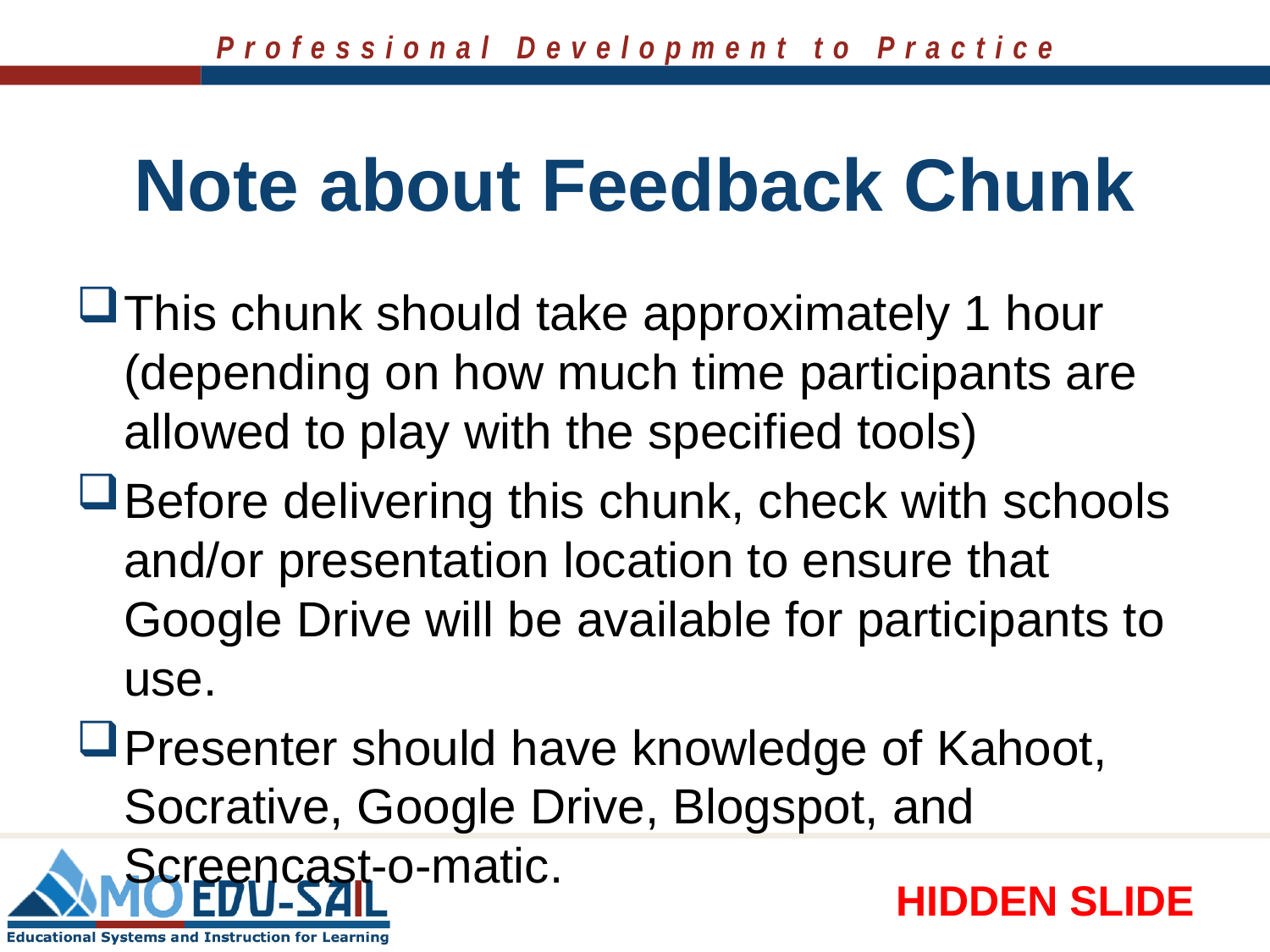

# Note about Feedback Chunk
This chunk should take approximately 1 hour (depending on how much time participants are allowed to play with the specified tools)
Before delivering this chunk, check with schools and/or presentation location to ensure that Google Drive will be available for participants to use.
Presenter should have knowledge of Kahoot, Socrative, Google Drive, Blogspot, and Screencast-o-matic.

HIDDEN SLIDE